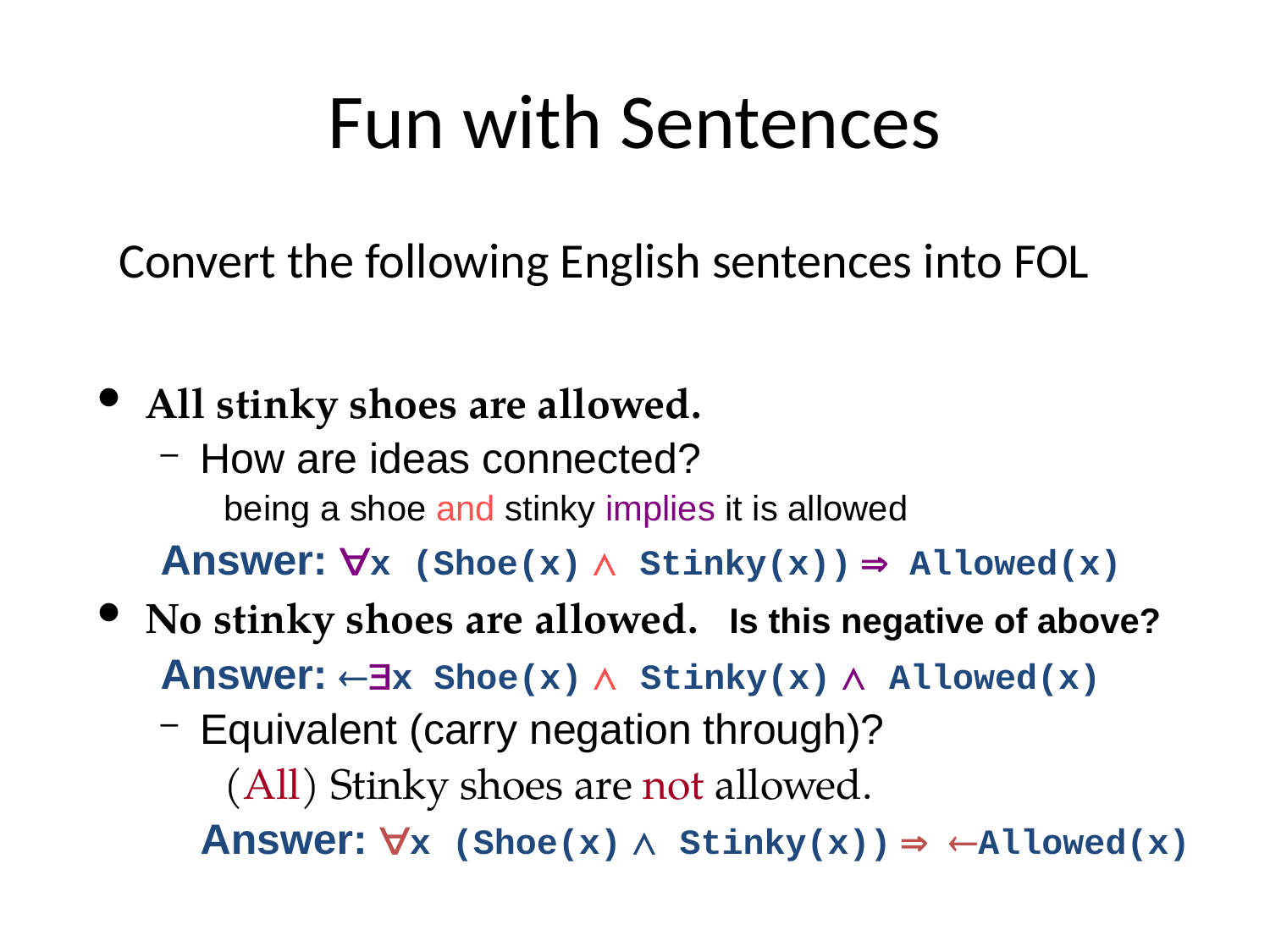

# Fun with Sentences
Convert the following English sentences into FOL
All stinky shoes are allowed.
How are ideas connected?
being a shoe and stinky implies it is allowed
Answer: ∀x (Shoe(x) ∧ Stinky(x)) ⇒ Allowed(x)
No stinky shoes are allowed.   Is this negative of above?
Answer: ←∃x Shoe(x) ∧ Stinky(x) ∧ Allowed(x)
Equivalent (carry negation through)?
(All) Stinky shoes are not allowed.
	Answer: ∀x (Shoe(x) ∧ Stinky(x)) ⇒ ←Allowed(x)